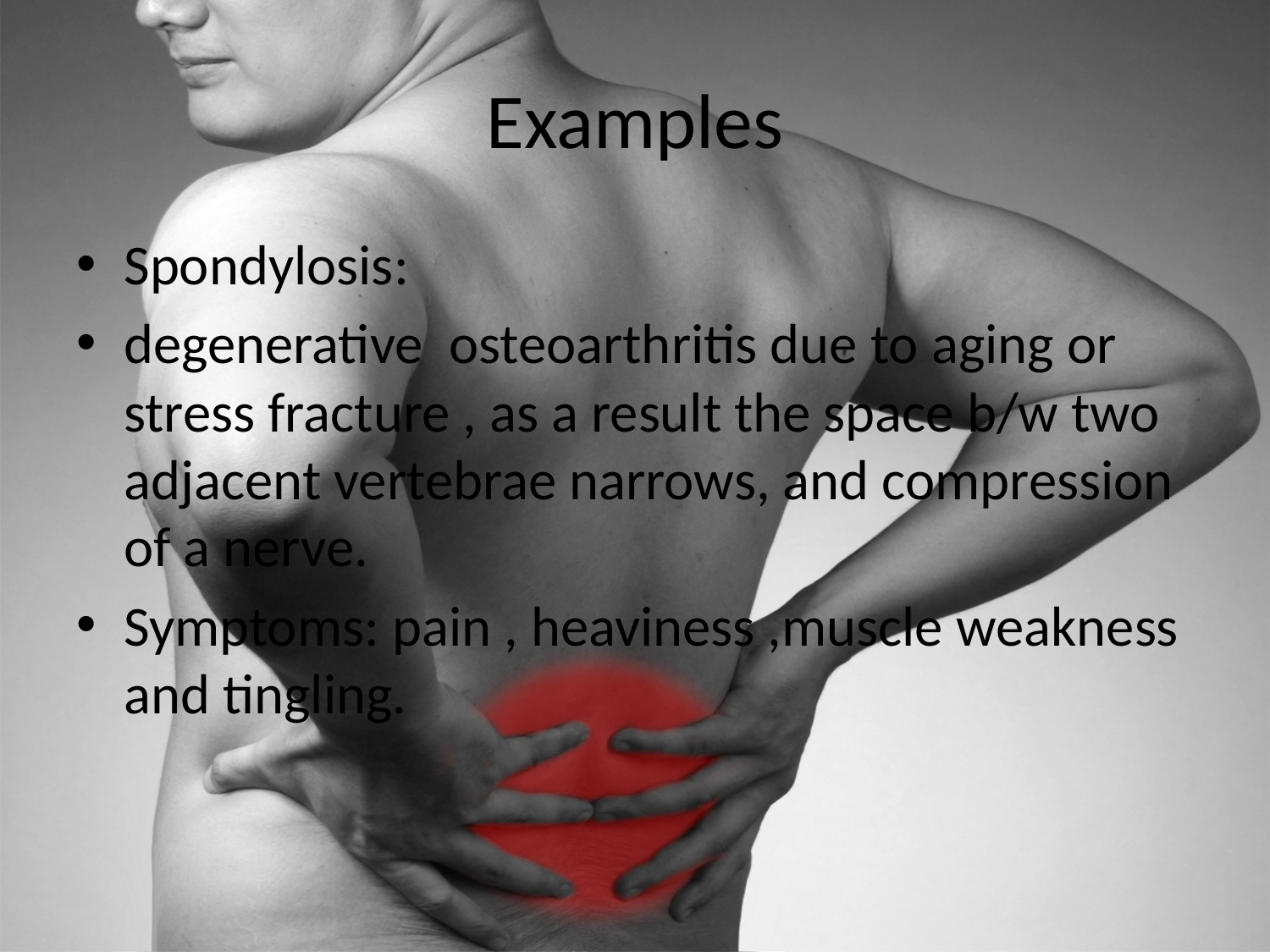

# Examples
Spondylosis:
degenerative  osteoarthritis due to aging or stress fracture , as a result the space b/w two adjacent vertebrae narrows, and compression of a nerve.
Symptoms: pain , heaviness ,muscle weakness and tingling.